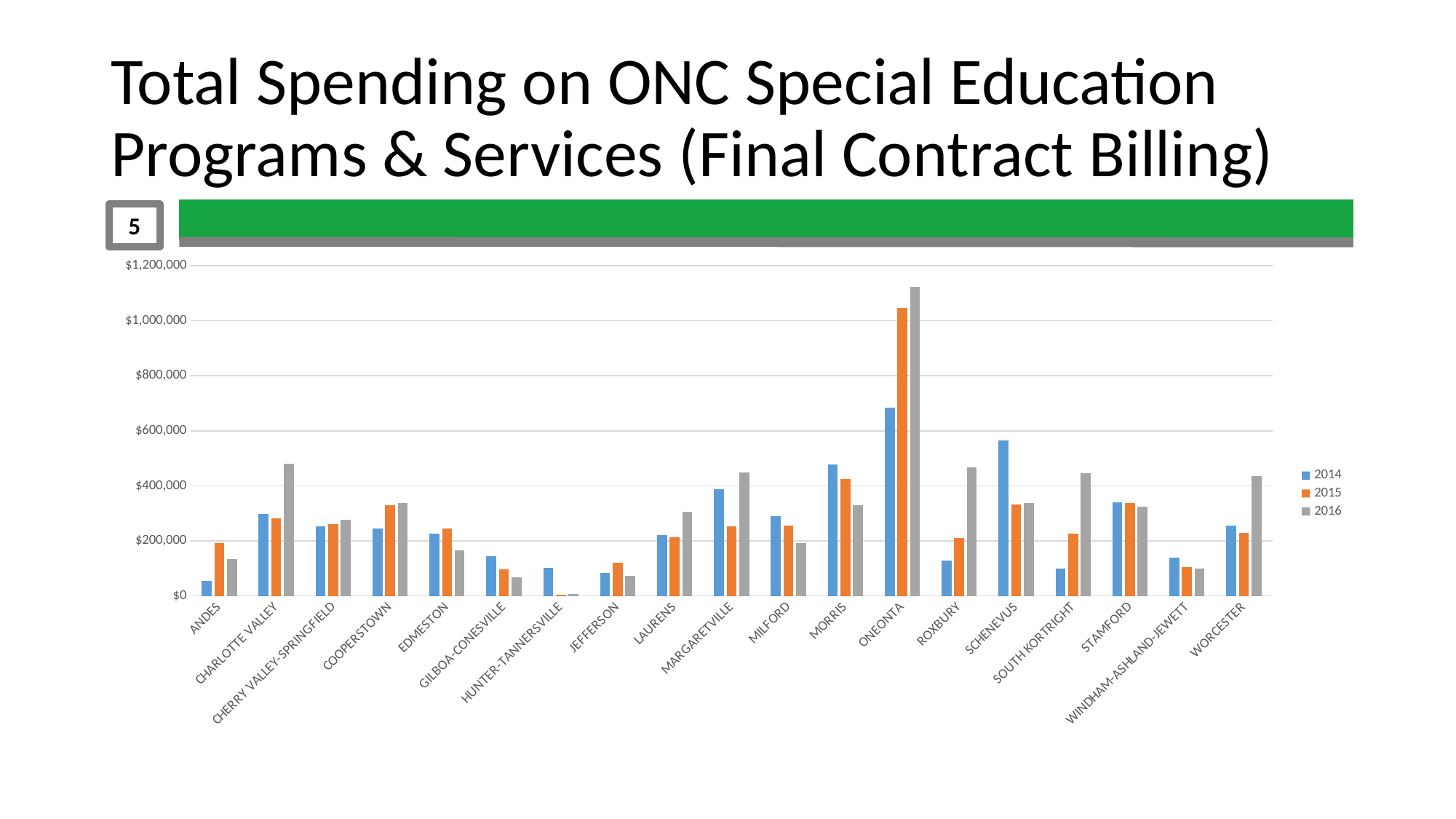

# Total Spending on ONC Special Education Programs & Services (Final Contract Billing)
5

### Chart

| Category | 2014 | 2015 | 2016 |
|---|---|---|---|
| ANDES | 55815.6 | 192769.8 | 133668.1 |
| CHARLOTTE VALLEY | 297144.82 | 281052.49 | 481702.4 |
| CHERRY VALLEY-SPRINGFIELD | 253841.54 | 260350.2 | 276890.0 |
| COOPERSTOWN | 244113.21000000002 | 330100.96 | 337345.93 |
| EDMESTON | 226025.02999999997 | 245229.8 | 164618.66 |
| GILBOA-CONESVILLE | 143420.24000000002 | 97201.43 | 67469.0 |
| HUNTER-TANNERSVILLE | 101443.37999999999 | 3537.0 | 6035.0 |
| JEFFERSON | 82496.03 | 122042.85 | 72011.58 |
| LAURENS | 220428.71 | 213613.25 | 306932.80000000005 |
| MARGARETVILLE | 387393.89 | 252232.05 | 449136.5 |
| MILFORD | 289882.28 | 255132.7 | 193115.09999999998 |
| MORRIS | 477688.91 | 425738.08 | 330195.78 |
| ONEONTA | 684963.3300000001 | 1046291.1499999999 | 1123931.0299999998 |
| ROXBURY | 128640.07 | 210465.3 | 466813.1 |
| SCHENEVUS | 564266.87 | 332471.82999999996 | 337527.96 |
| SOUTH KORTRIGHT | 100351.45 | 226870.14999999997 | 447008.33 |
| STAMFORD | 341194.28 | 338627.3 | 324253.98 |
| WINDHAM-ASHLAND-JEWETT | 138647.46 | 105670.00000000001 | 100260.0 |
| WORCESTER | 255475.01 | 228101.84999999998 | 435703.75 |